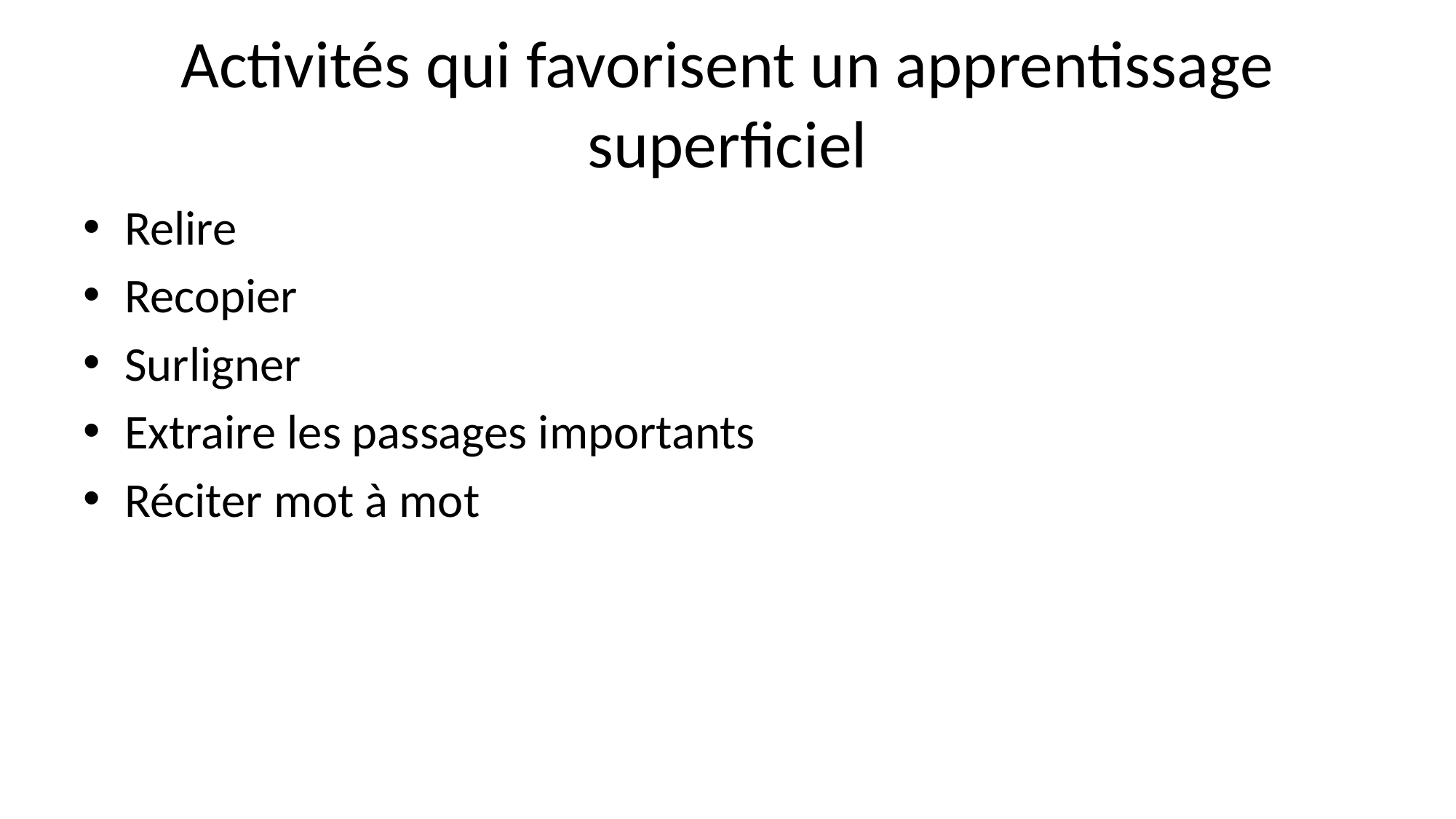

# Activités qui favorisent un apprentissage superficiel
Relire
Recopier
Surligner
Extraire les passages importants
Réciter mot à mot